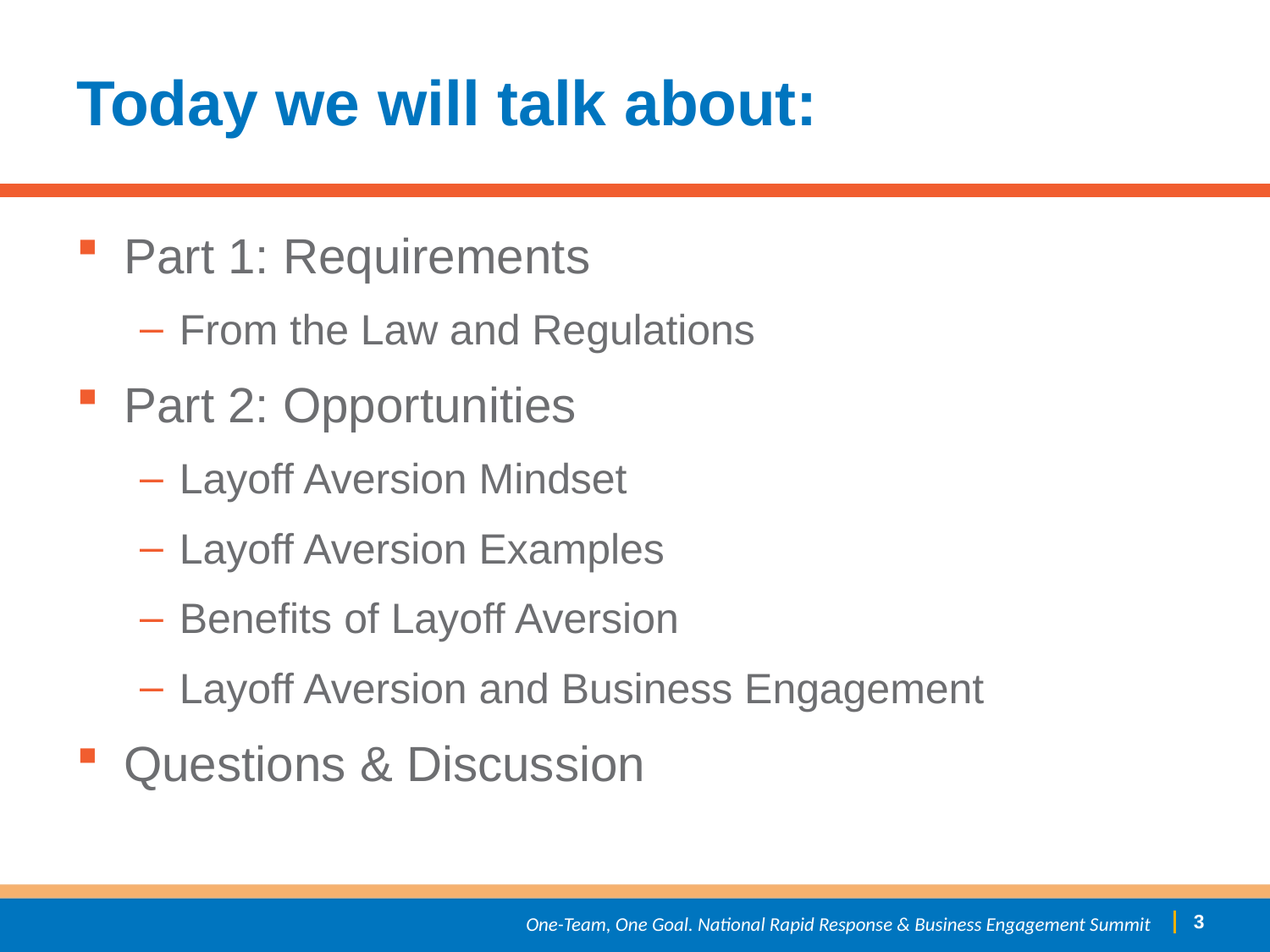

# Today we will talk about:
Part 1: Requirements
From the Law and Regulations
Part 2: Opportunities
Layoff Aversion Mindset
Layoff Aversion Examples
Benefits of Layoff Aversion
Layoff Aversion and Business Engagement
Questions & Discussion
 3
One-Team, One Goal. National Rapid Response & Business Engagement Summit